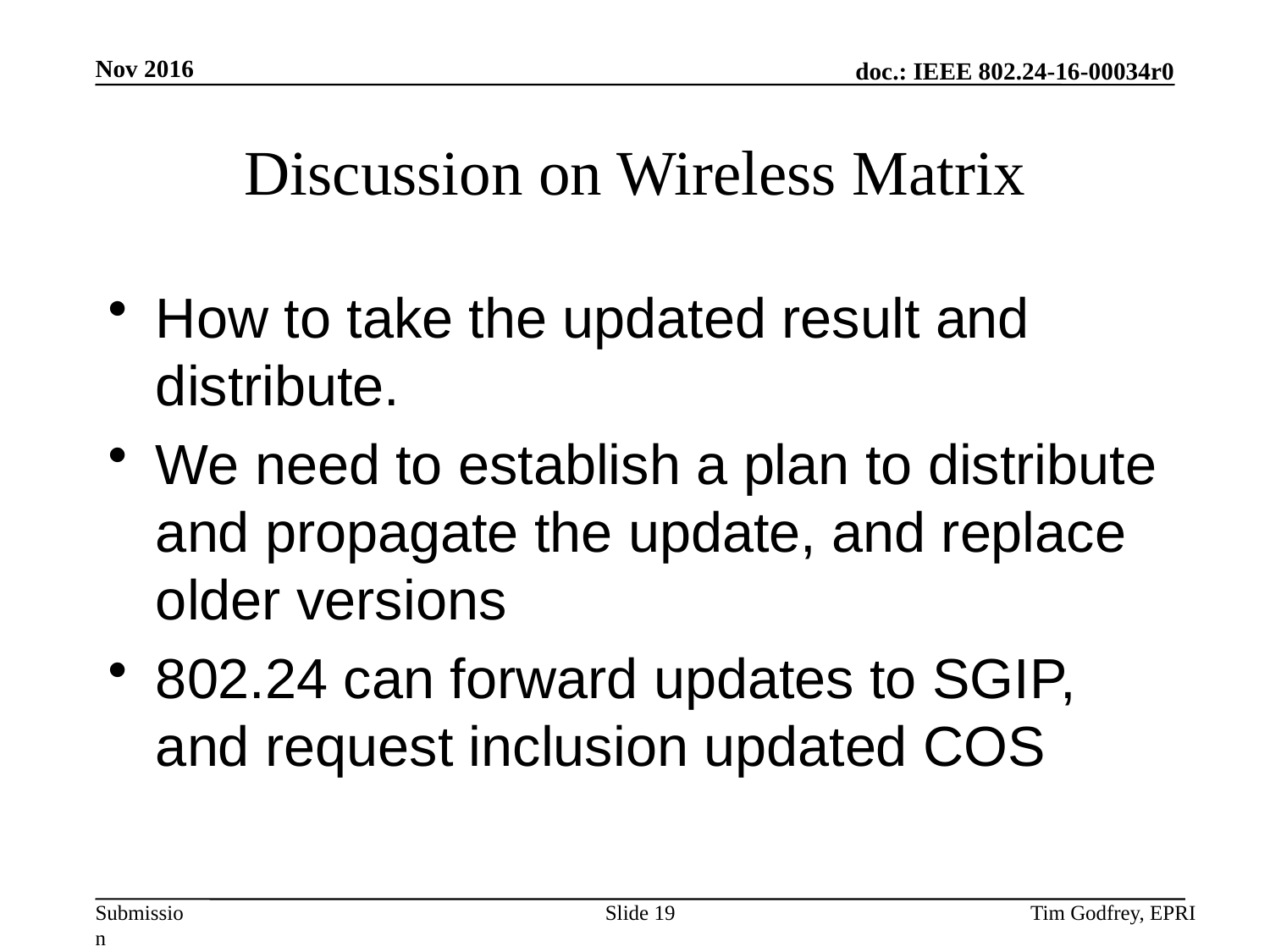

# Discussion on Wireless Matrix
How to take the updated result and distribute.
We need to establish a plan to distribute and propagate the update, and replace older versions
802.24 can forward updates to SGIP, and request inclusion updated COS

Slide 19
Tim Godfrey, EPRI